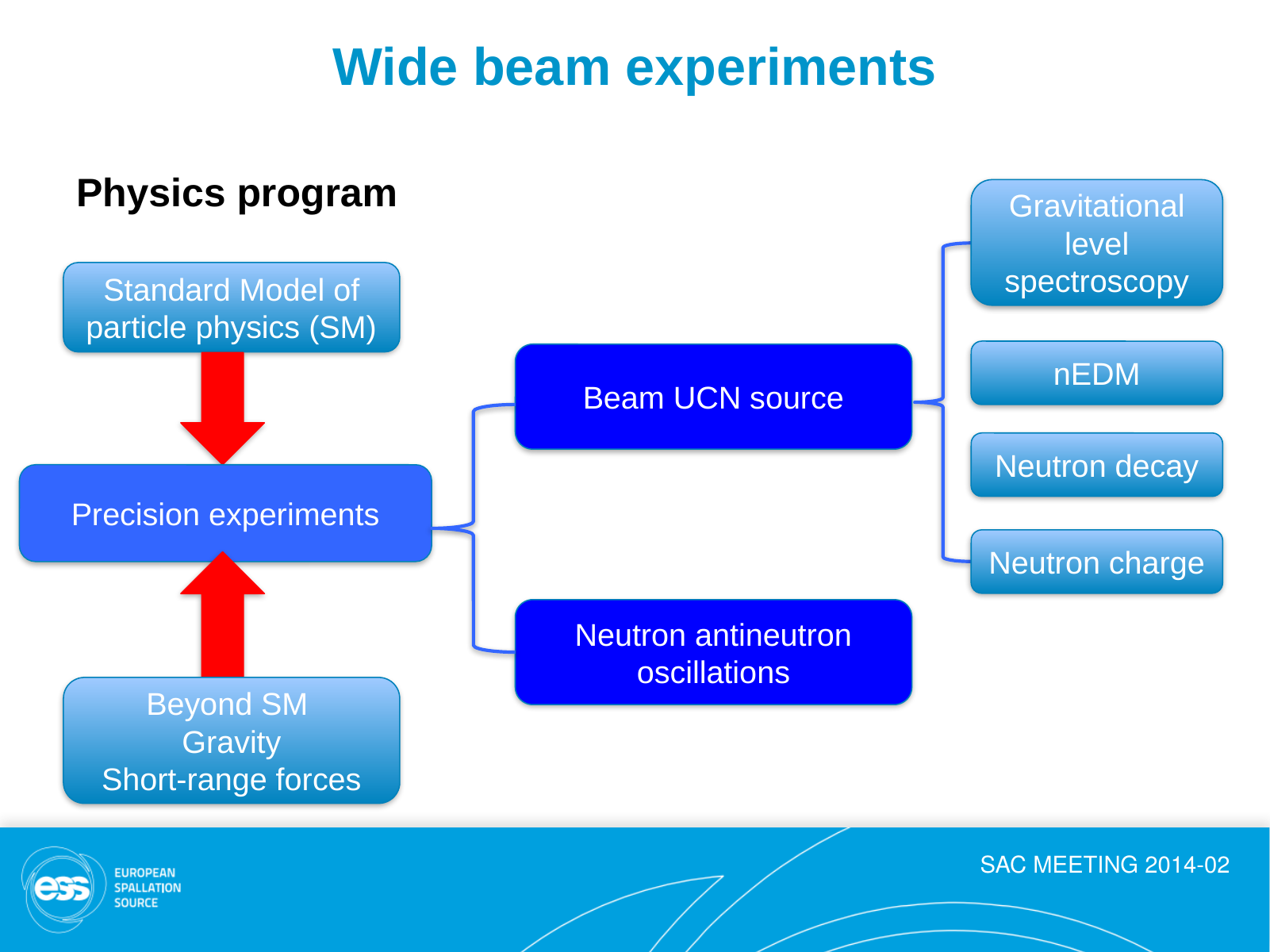

# Wide beam experiments
Physics program
Gravitational level spectroscopy

Standard Model of particle physics (SM)
nEDM
Beam UCN source

Neutron decay
Precision experiments
Neutron charge

Neutron antineutron oscillations
Beyond SM
Gravity
Short-range forces